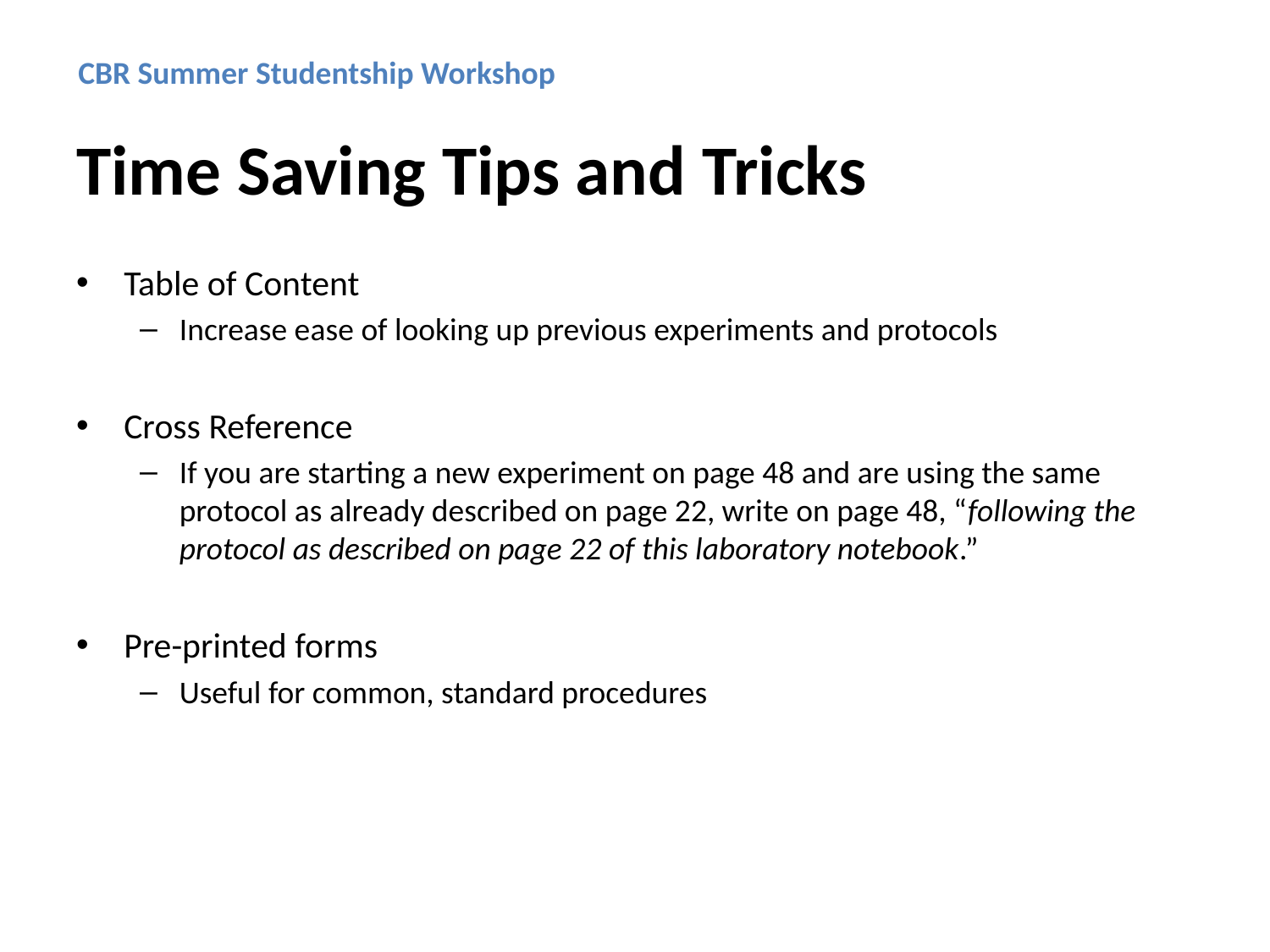

CBR Summer Studentship Workshop
Time Saving Tips and Tricks
Table of Content
Increase ease of looking up previous experiments and protocols

Cross Reference
If you are starting a new experiment on page 48 and are using the same protocol as already described on page 22, write on page 48, “following the protocol as described on page 22 of this laboratory notebook.”

Pre-printed forms
Useful for common, standard procedures